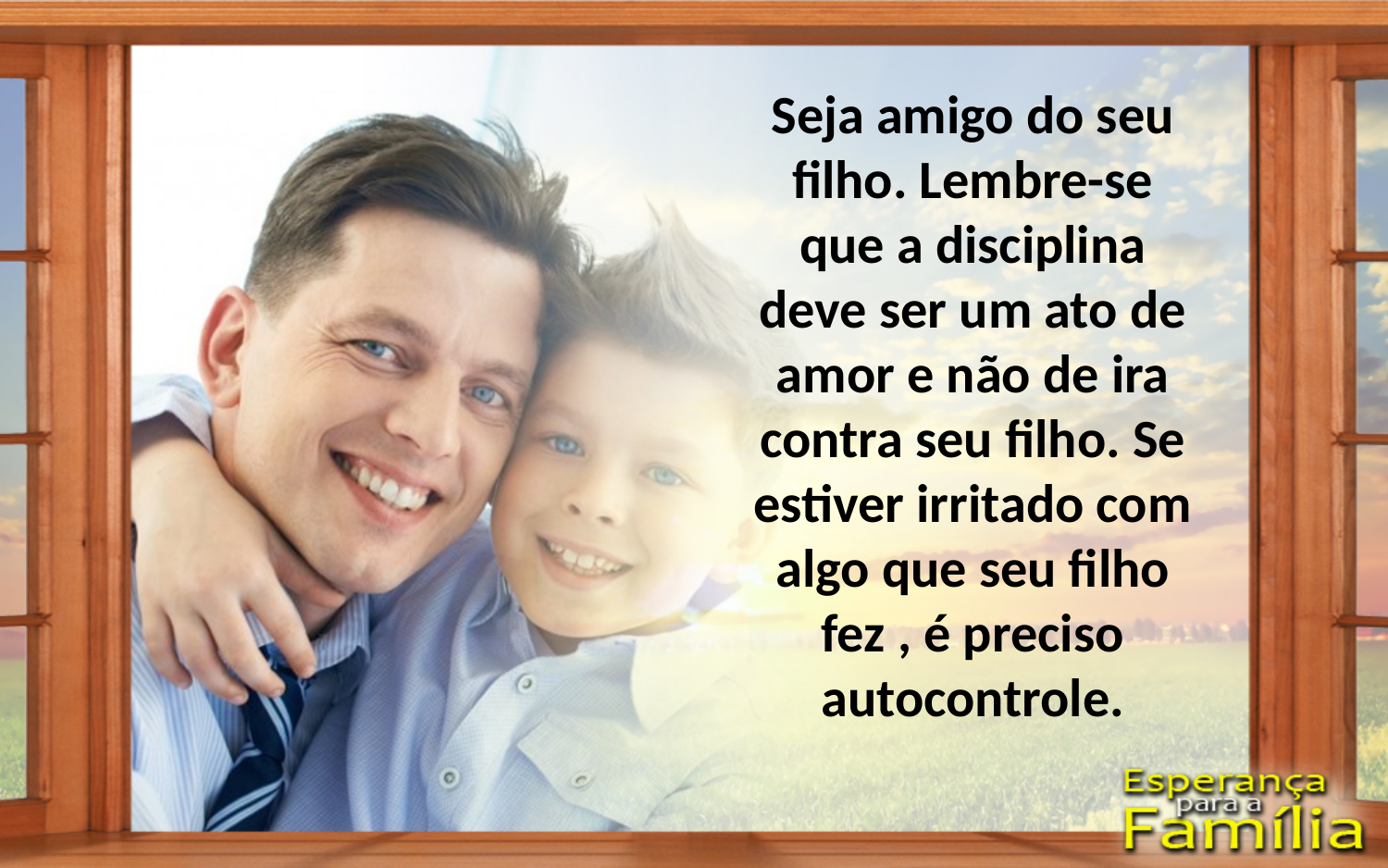

Seja amigo do seu filho. Lembre-se que a disciplina deve ser um ato de amor e não de ira contra seu filho. Se estiver irritado com algo que seu filho fez , é preciso autocontrole.